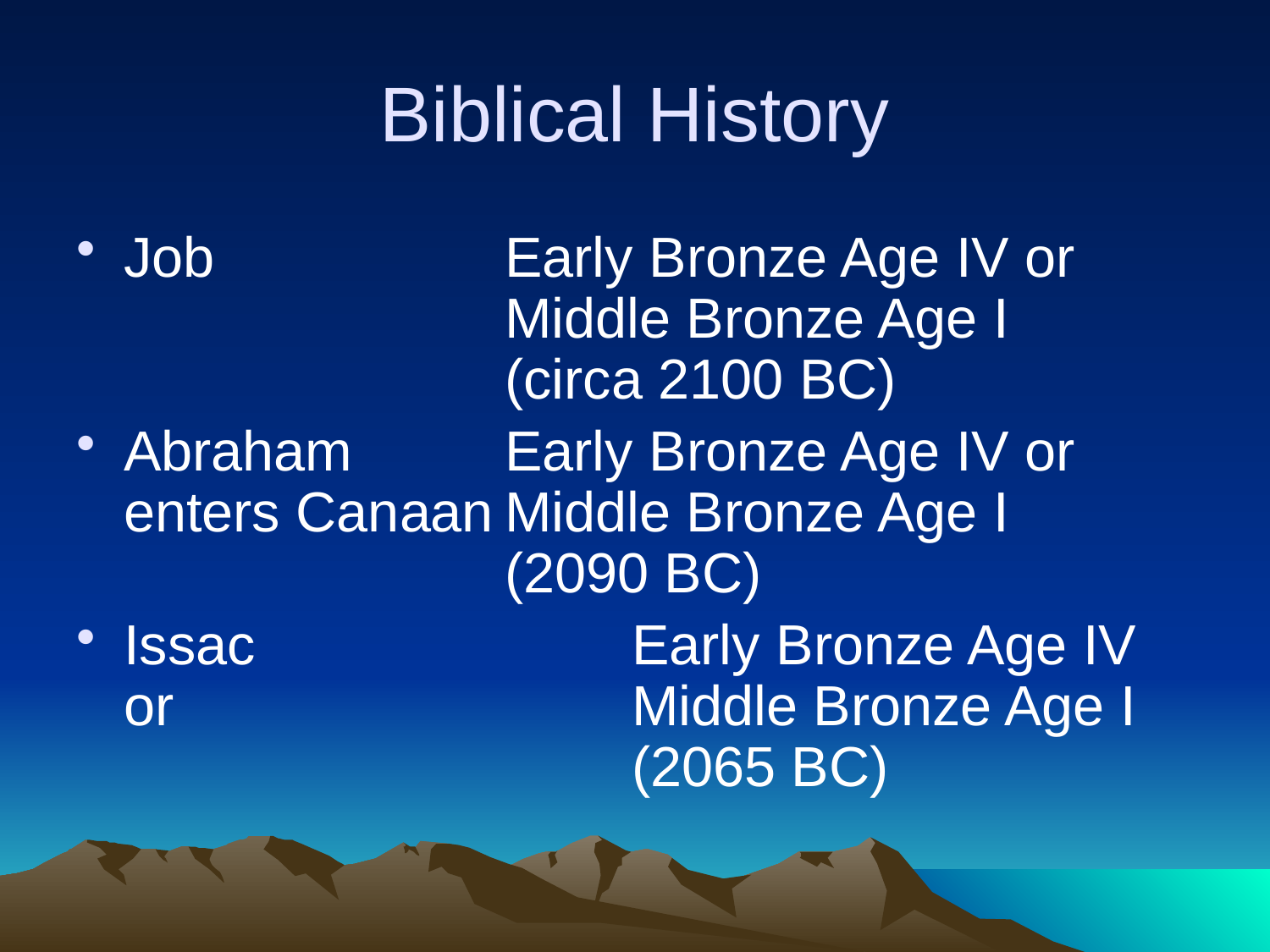

# Biblical History
Job			Early Bronze Age IV or 				Middle Bronze Age I 				(circa 2100 BC)
Abraham		Early Bronze Age IV or enters Canaan	Middle Bronze Age I 				(2090 BC)
Issac			Early Bronze Age IV or 				Middle Bronze Age I 				(2065 BC)